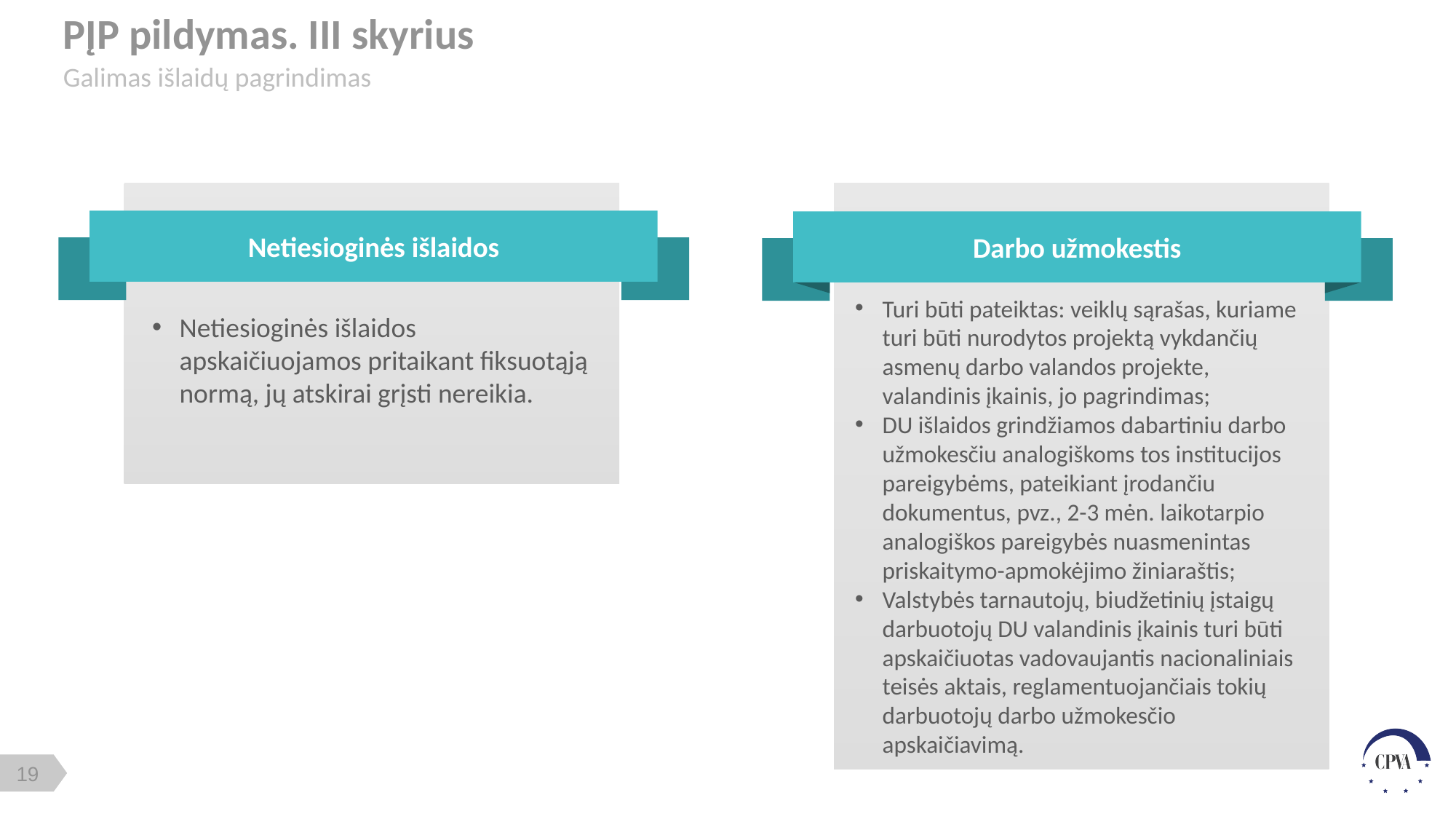

PĮP pildymas. III skyrius
Galimas išlaidų pagrindimas

Netiesioginės išlaidos

Darbo užmokestis

Turi būti pateiktas: veiklų sąrašas, kuriame turi būti nurodytos projektą vykdančių asmenų darbo valandos projekte, valandinis įkainis, jo pagrindimas;
DU išlaidos grindžiamos dabartiniu darbo užmokesčiu analogiškoms tos institucijos pareigybėms, pateikiant įrodančiu dokumentus, pvz., 2-3 mėn. laikotarpio analogiškos pareigybės nuasmenintas priskaitymo-apmokėjimo žiniaraštis;
Valstybės tarnautojų, biudžetinių įstaigų darbuotojų DU valandinis įkainis turi būti apskaičiuotas vadovaujantis nacionaliniais teisės aktais, reglamentuojančiais tokių darbuotojų darbo užmokesčio apskaičiavimą.
Netiesioginės išlaidos apskaičiuojamos pritaikant fiksuotąją normą, jų atskirai grįsti nereikia.